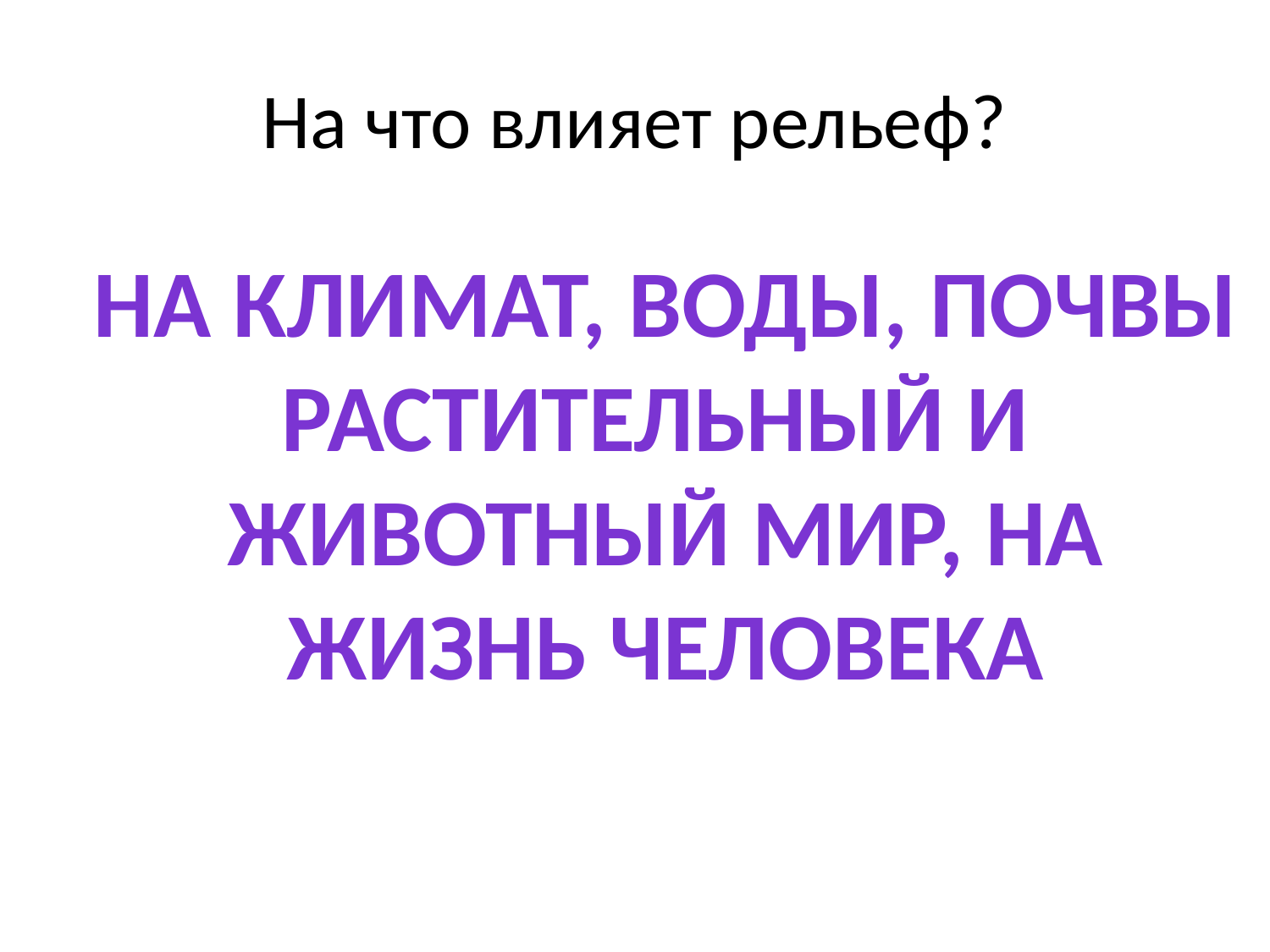

# На что влияет рельеф?
На климат, воды, почвы
Растительный и
Животный мир, на
Жизнь человека